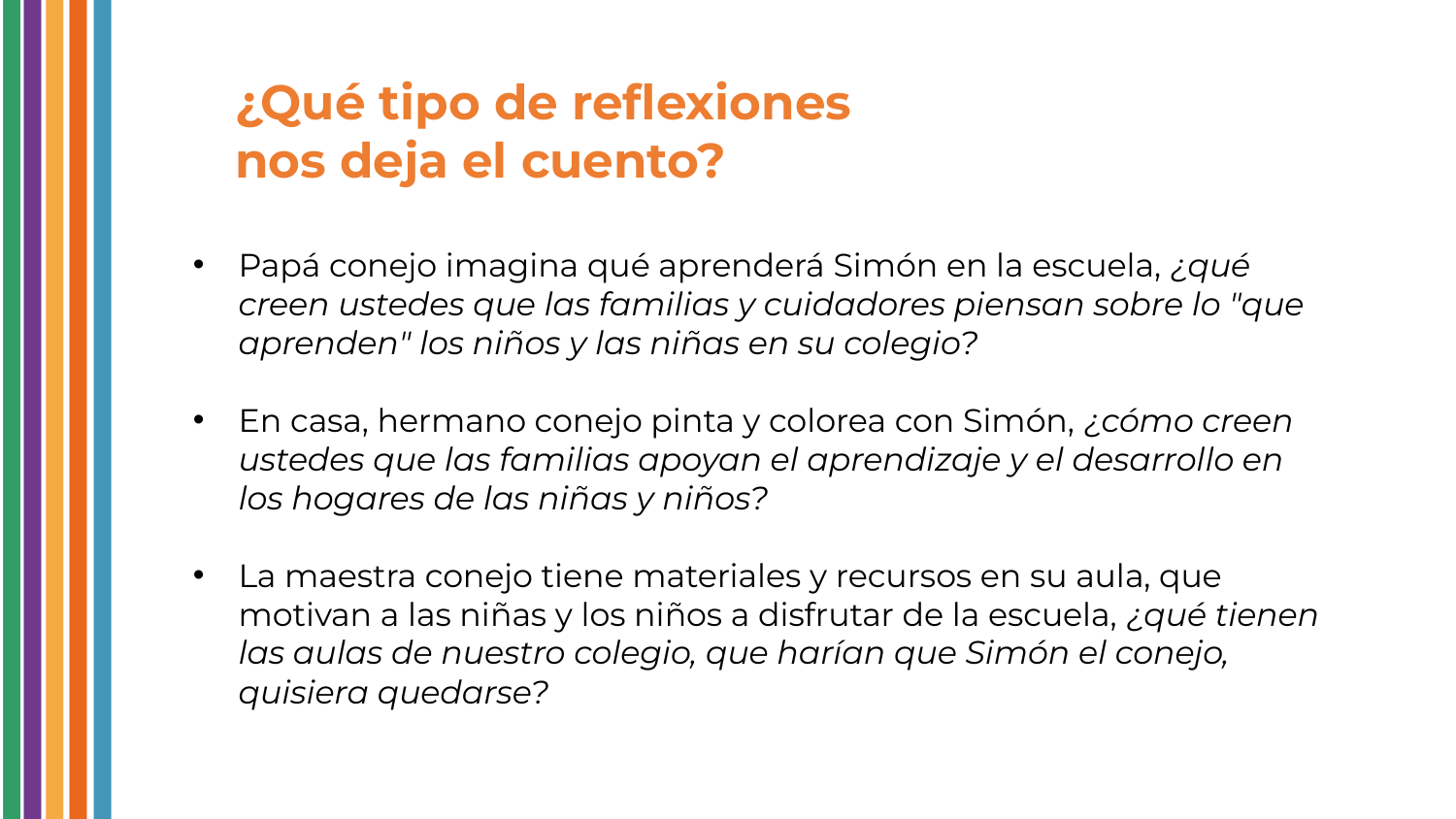

¿Qué tipo de reflexiones nos deja el cuento?
Papá conejo imagina qué aprenderá Simón en la escuela, ¿qué creen ustedes que las familias y cuidadores piensan sobre lo "que aprenden" los niños y las niñas en su colegio?

En casa, hermano conejo pinta y colorea con Simón, ¿cómo creen ustedes que las familias apoyan el aprendizaje y el desarrollo en los hogares de las niñas y niños?

La maestra conejo tiene materiales y recursos en su aula, que motivan a las niñas y los niños a disfrutar de la escuela, ¿qué tienen las aulas de nuestro colegio, que harían que Simón el conejo, quisiera quedarse?